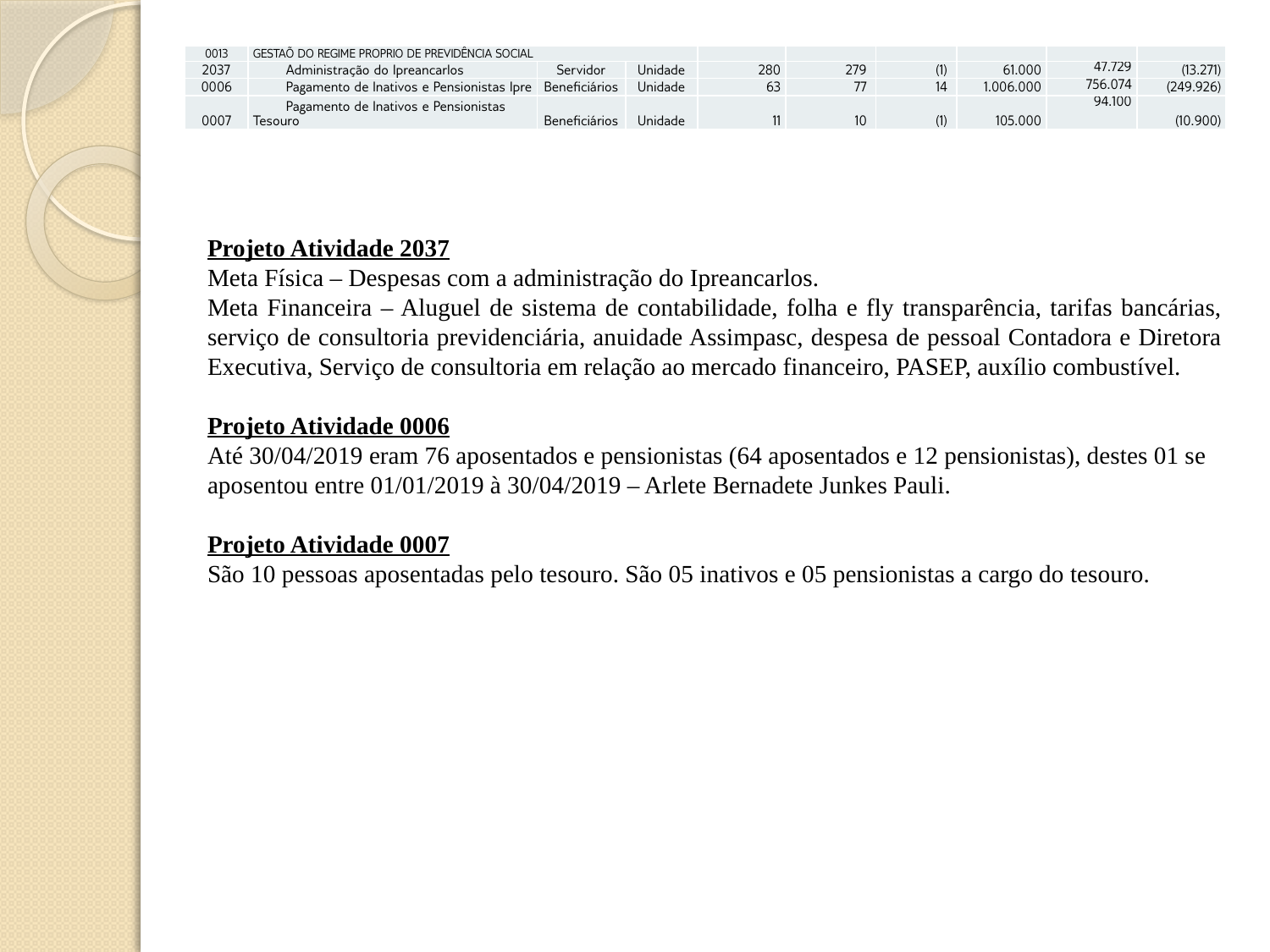

| 0013 | GESTAÕ DO REGIME PROPRIO DE PREVIDÊNCIA SOCIAL |  |  |  |  |  |  |  |  |
| --- | --- | --- | --- | --- | --- | --- | --- | --- | --- |
| 2037 | Administração do Ipreancarlos | Servidor | Unidade | 280 | 279 | (1) | 61.000 | 47.729 | (13.271) |
| 0006 | Pagamento de Inativos e Pensionistas Ipre | Beneficiários | Unidade | 63 | 77 | 14 | 1.006.000 | 756.074 | (249.926) |
| 0007 | Pagamento de Inativos e Pensionistas Tesouro | Beneficiários | Unidade | 11 | 10 | (1) | 105.000 | 94.100 | (10.900) |
Projeto Atividade 2037
Meta Física – Despesas com a administração do Ipreancarlos.
Meta Financeira – Aluguel de sistema de contabilidade, folha e fly transparência, tarifas bancárias, serviço de consultoria previdenciária, anuidade Assimpasc, despesa de pessoal Contadora e Diretora Executiva, Serviço de consultoria em relação ao mercado financeiro, PASEP, auxílio combustível.

Projeto Atividade 0006
Até 30/04/2019 eram 76 aposentados e pensionistas (64 aposentados e 12 pensionistas), destes 01 se aposentou entre 01/01/2019 à 30/04/2019 – Arlete Bernadete Junkes Pauli.

Projeto Atividade 0007
São 10 pessoas aposentadas pelo tesouro. São 05 inativos e 05 pensionistas a cargo do tesouro.